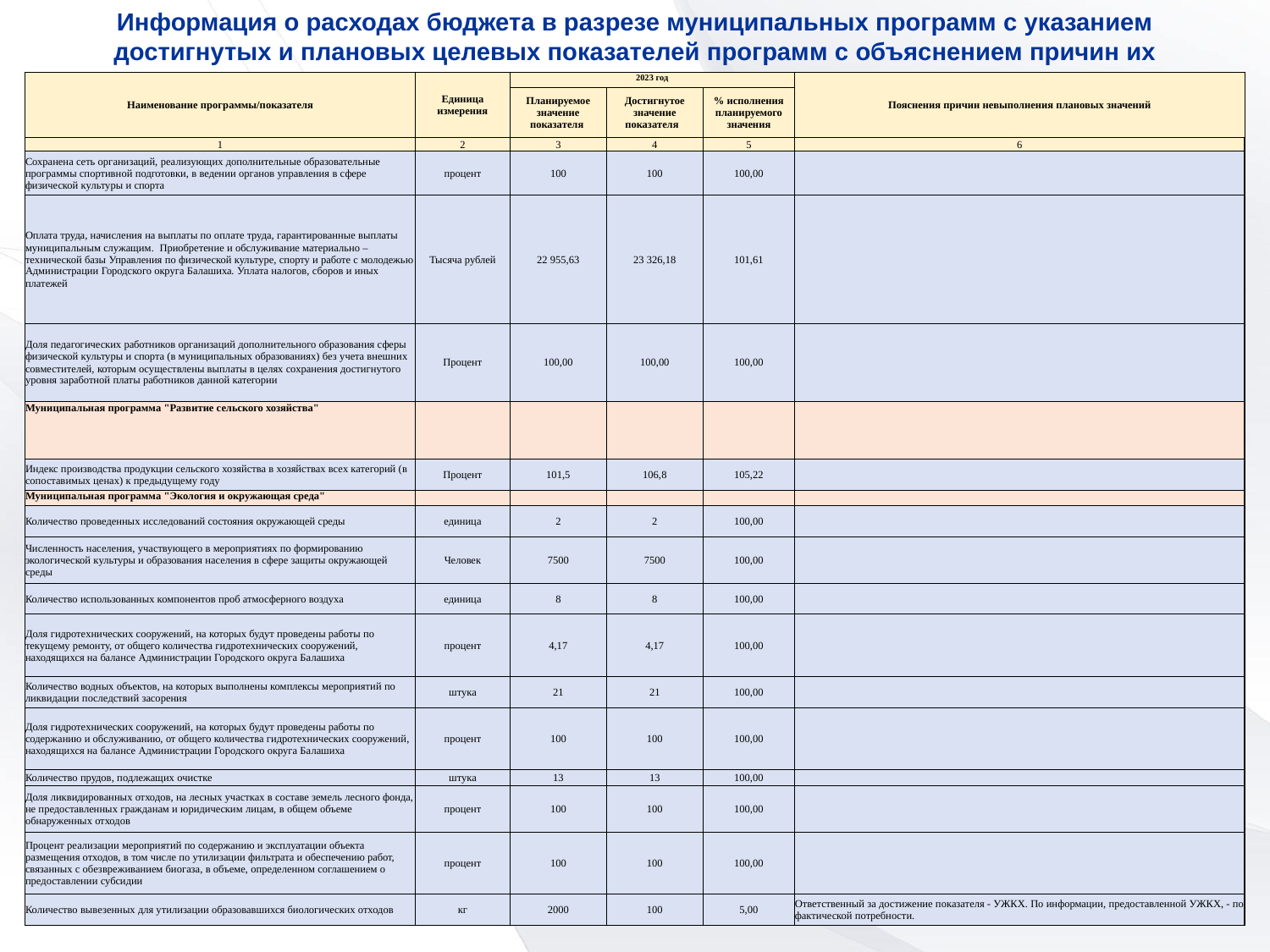

Информация о расходах бюджета в разрезе муниципальных программ с указанием достигнутых и плановых целевых показателей программ с объяснением причин их невыполнения за 2023 г.
| Наименование программы/показателя | Единица измерения | 2023 год |  |  | Пояснения причин невыполнения плановых значений |
| --- | --- | --- | --- | --- | --- |
|  |  | Планируемое значение показателя | Достигнутое значение показателя | % исполнения планируемого значения |  |
| 1 | 2 | 3 | 4 | 5 | 6 |
| Сохранена сеть организаций, реализующих дополнительные образовательные программы спортивной подготовки, в ведении органов управления в сфере физической культуры и спорта | процент | 100 | 100 | 100,00 |  |
| Оплата труда, начисления на выплаты по оплате труда, гарантированные выплаты муниципальным служащим. Приобретение и обслуживание материально – технической базы Управления по физической культуре, спорту и работе с молодежью Администрации Городского округа Балашиха. Уплата налогов, сборов и иных платежей | Тысяча рублей | 22 955,63 | 23 326,18 | 101,61 |  |
| Доля педагогических работников организаций дополнительного образования сферы физической культуры и спорта (в муниципальных образованиях) без учета внешних совместителей, которым осуществлены выплаты в целях сохранения достигнутого уровня заработной платы работников данной категории | Процент | 100,00 | 100,00 | 100,00 |  |
| Муниципальная программа "Развитие сельского хозяйства" |  |  |  |  |  |
| Индекс производства продукции сельского хозяйства в хозяйствах всех категорий (в сопоставимых ценах) к предыдущему году | Процент | 101,5 | 106,8 | 105,22 |  |
| Муниципальная программа "Экология и окружающая среда" |  |  |  |  |  |
| Количество проведенных исследований состояния окружающей среды | единица | 2 | 2 | 100,00 |  |
| Численность населения, участвующего в мероприятиях по формированию экологической культуры и образования населения в сфере защиты окружающей среды | Человек | 7500 | 7500 | 100,00 |  |
| Количество использованных компонентов проб атмосферного воздуха | единица | 8 | 8 | 100,00 |  |
| Доля гидротехнических сооружений, на которых будут проведены работы по текущему ремонту, от общего количества гидротехнических сооружений, находящихся на балансе Администрации Городского округа Балашиха | процент | 4,17 | 4,17 | 100,00 |  |
| Количество водных объектов, на которых выполнены комплексы мероприятий по ликвидации последствий засорения | штука | 21 | 21 | 100,00 |  |
| Доля гидротехнических сооружений, на которых будут проведены работы по содержанию и обслуживанию, от общего количества гидротехнических сооружений, находящихся на балансе Администрации Городского округа Балашиха | процент | 100 | 100 | 100,00 |  |
| Количество прудов, подлежащих очистке | штука | 13 | 13 | 100,00 |  |
| Доля ликвидированных отходов, на лесных участках в составе земель лесного фонда, не предоставленных гражданам и юридическим лицам, в общем объеме обнаруженных отходов | процент | 100 | 100 | 100,00 |  |
| Процент реализации мероприятий по содержанию и эксплуатации объекта размещения отходов, в том числе по утилизации фильтрата и обеспечению работ, связанных с обезвреживанием биогаза, в объеме, определенном соглашением о предоставлении субсидии | процент | 100 | 100 | 100,00 |  |
| Количество вывезенных для утилизации образовавшихся биологических отходов | кг | 2000 | 100 | 5,00 | Ответственный за достижение показателя - УЖКХ. По информации, предоставленной УЖКХ, - по фактической потребности. |